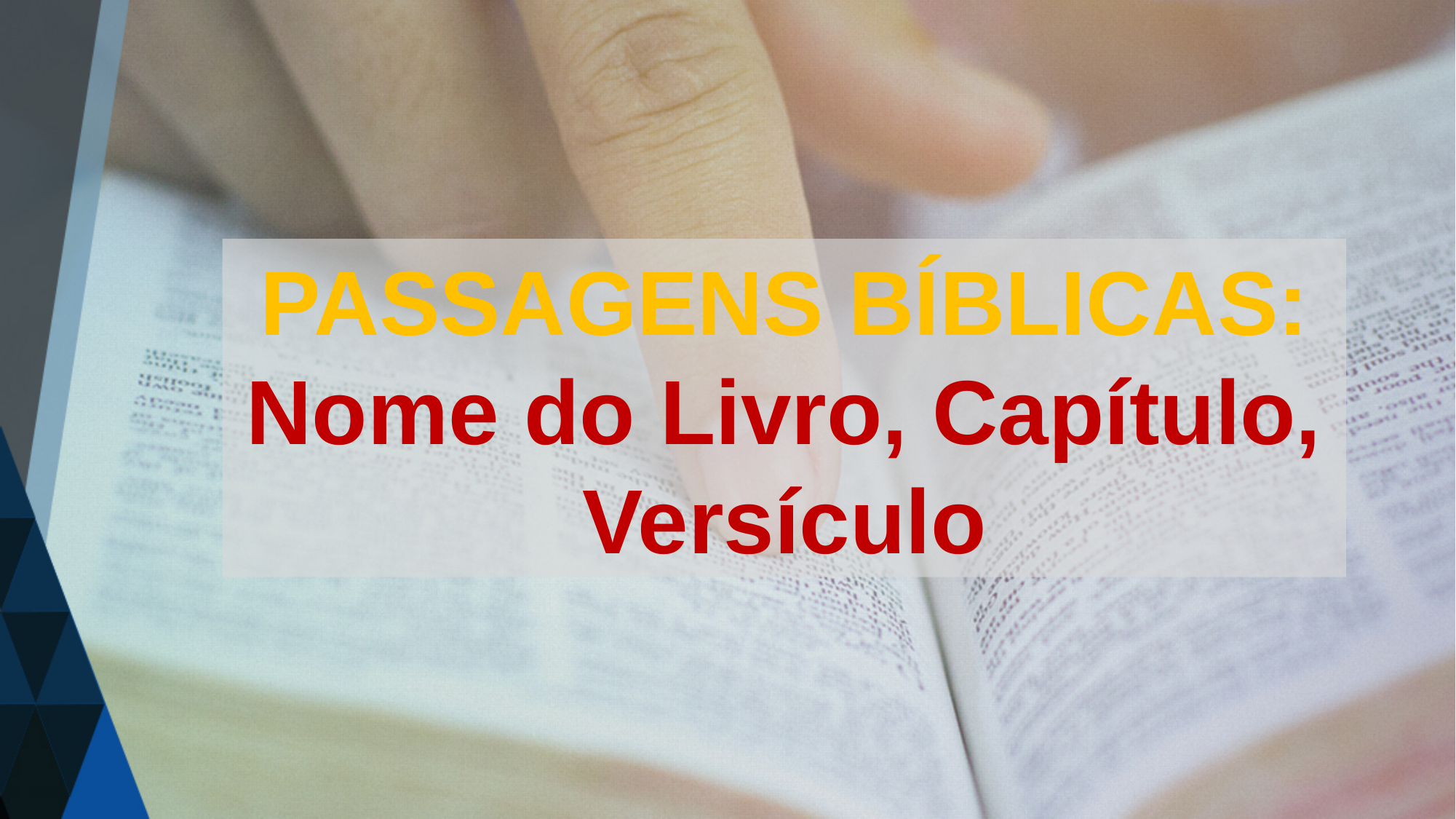

PASSAGENS BÍBLICAS:
Nome do Livro, Capítulo, Versículo